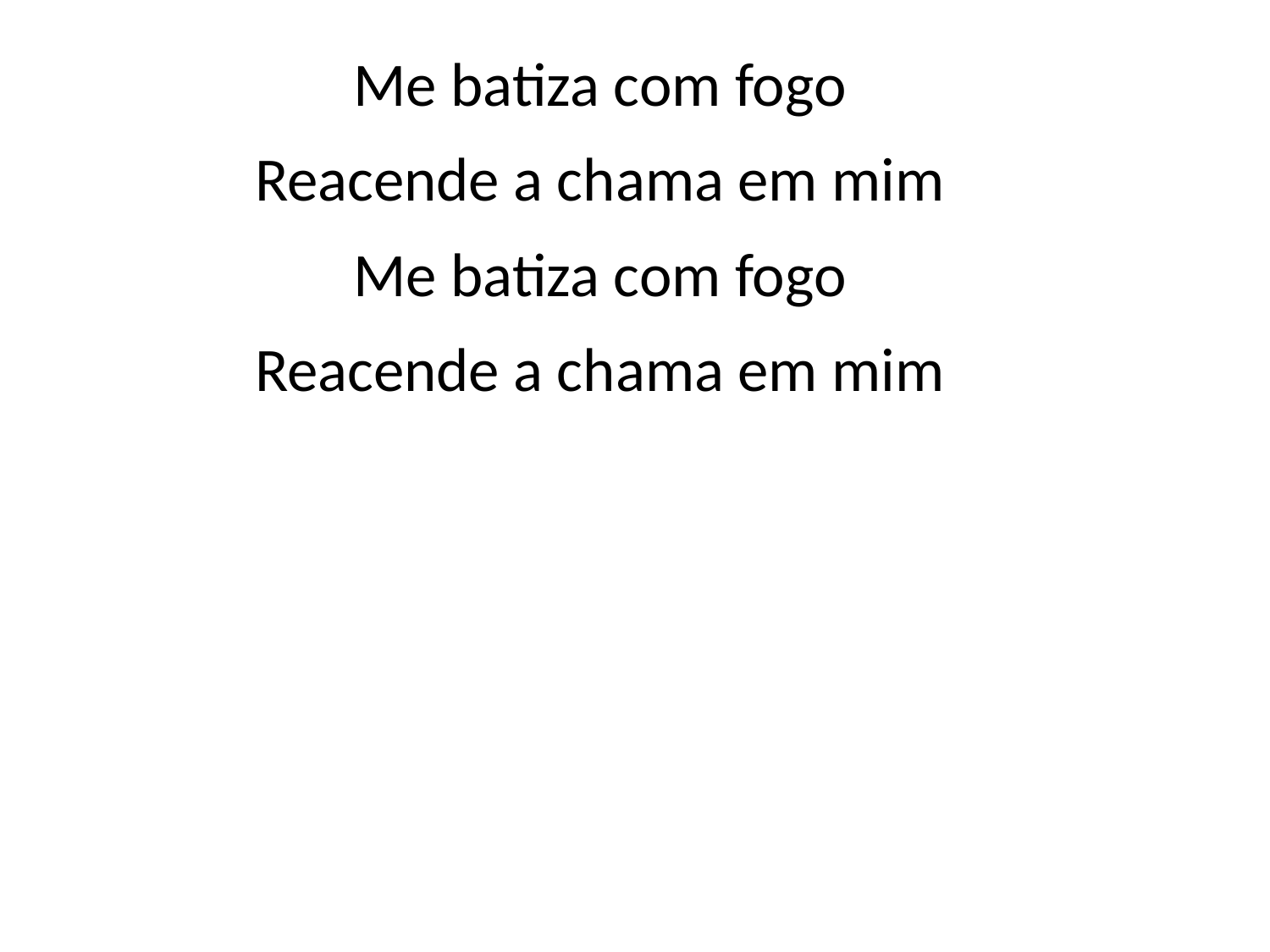

Me batiza com fogo

Reacende a chama em mim

Me batiza com fogo

Reacende a chama em mim

#